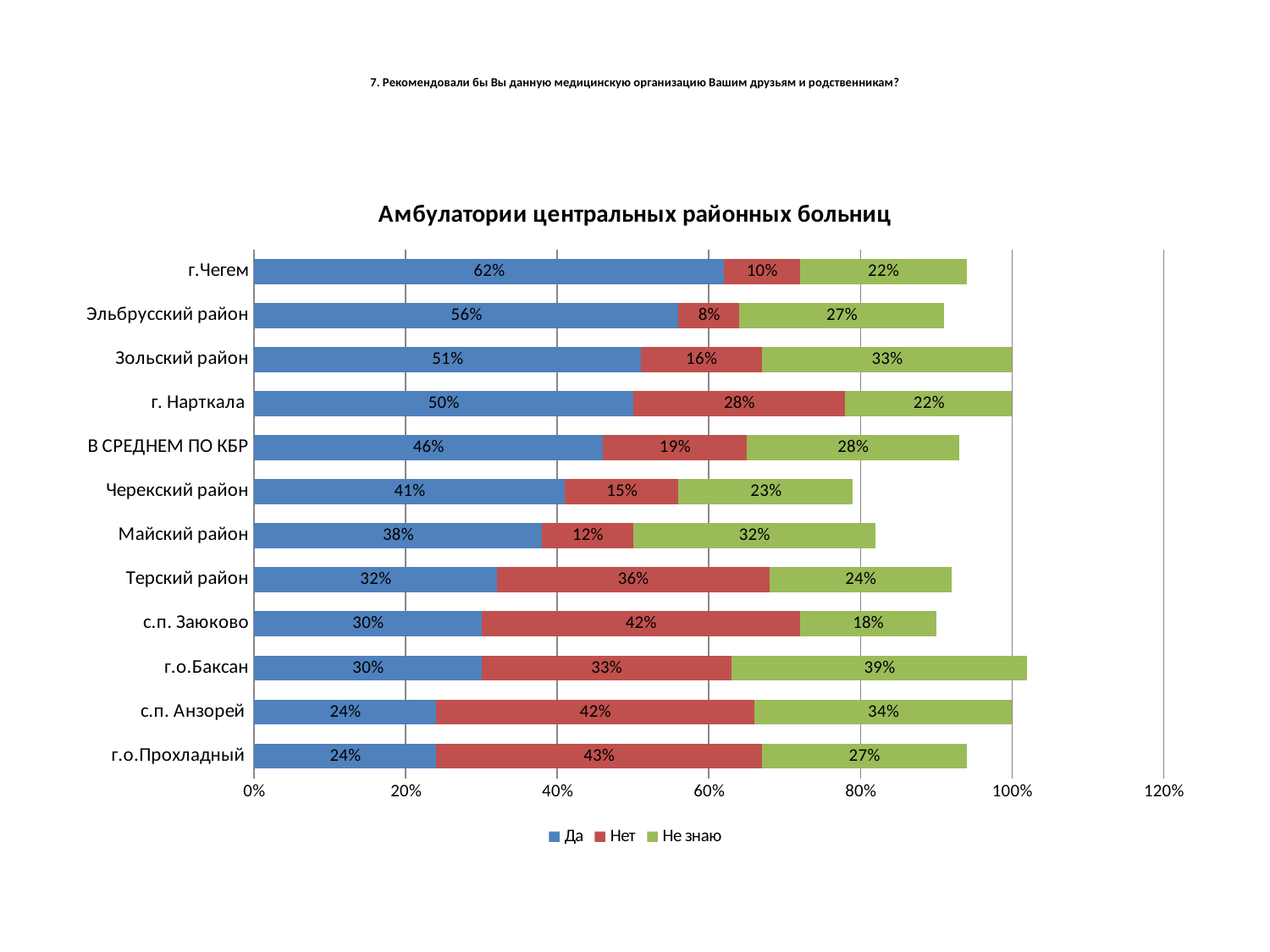

# 7. Рекомендовали бы Вы данную медицинскую организацию Вашим друзьям и родственникам?

### Chart: Амбулатории центральных районных больниц

| Category | Да | Нет | Не знаю |
|---|---|---|---|
| г.о.Прохладный  | 0.24000000000000007 | 0.43000000000000016 | 0.27 |
| с.п. Анзорей  | 0.24000000000000007 | 0.42000000000000015 | 0.34 |
| г.о.Баксан | 0.30000000000000016 | 0.33000000000000024 | 0.3900000000000002 |
| с.п. Заюково | 0.30000000000000016 | 0.42000000000000015 | 0.18000000000000008 |
| Терский район | 0.3200000000000002 | 0.36000000000000015 | 0.24000000000000007 |
| Майский район | 0.38000000000000017 | 0.12000000000000002 | 0.3200000000000002 |
| Черекский район | 0.41000000000000014 | 0.15000000000000008 | 0.23 |
| В СРЕДНЕМ ПО КБР | 0.46 | 0.19 | 0.2800000000000001 |
| г. Нарткала  | 0.5 | 0.2800000000000001 | 0.22 |
| Зольский район | 0.51 | 0.16 | 0.33000000000000024 |
| Эльбрусский район | 0.56 | 0.08000000000000004 | 0.27 |
| г.Чегем | 0.6200000000000003 | 0.1 | 0.22 |